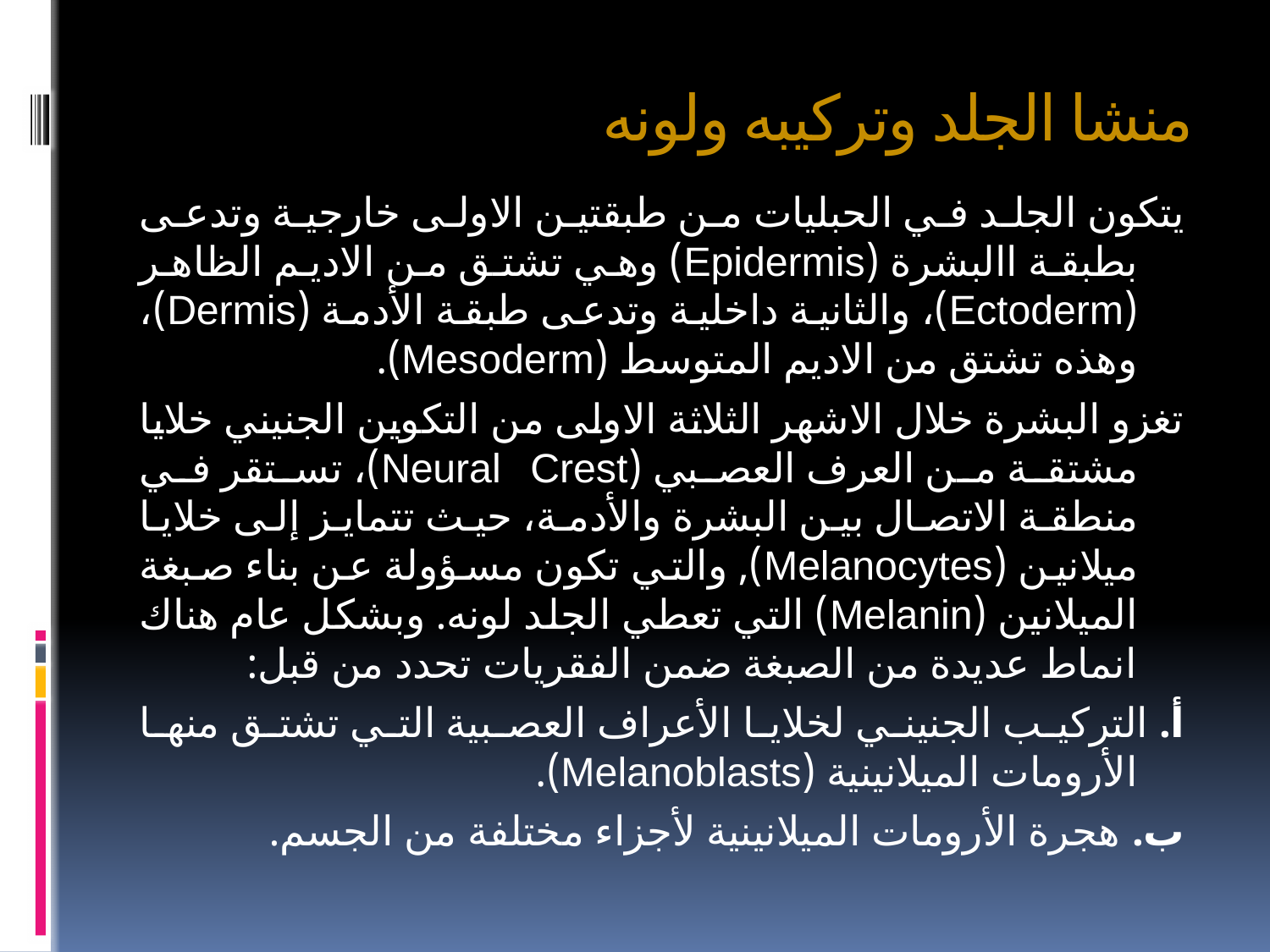

# منشا الجلد وتركيبه ولونه
يتكون الجلد في الحبليات من طبقتين الاولى خارجية وتدعى بطبقة االبشرة (Epidermis) وهي تشتق من الاديم الظاهر (Ectoderm)، والثانية داخلية وتدعى طبقة الأدمة (Dermis)، وهذه تشتق من الاديم المتوسط (Mesoderm).
تغزو البشرة خلال الاشهر الثلاثة الاولى من التكوين الجنيني خلايا مشتقة من العرف العصبي (Neural Crest)، تستقر في منطقة الاتصال بين البشرة والأدمة، حيث تتمايز إلى خلايا ميلانين (Melanocytes), والتي تكون مسؤولة عن بناء صبغة الميلانين (Melanin) التي تعطي الجلد لونه. وبشكل عام هناك انماط عديدة من الصبغة ضمن الفقريات تحدد من قبل:
أ. التركيب الجنيني لخلايا الأعراف العصبية التي تشتق منها الأرومات الميلانينية (Melanoblasts).
ب. هجرة الأرومات الميلانينية لأجزاء مختلفة من الجسم.